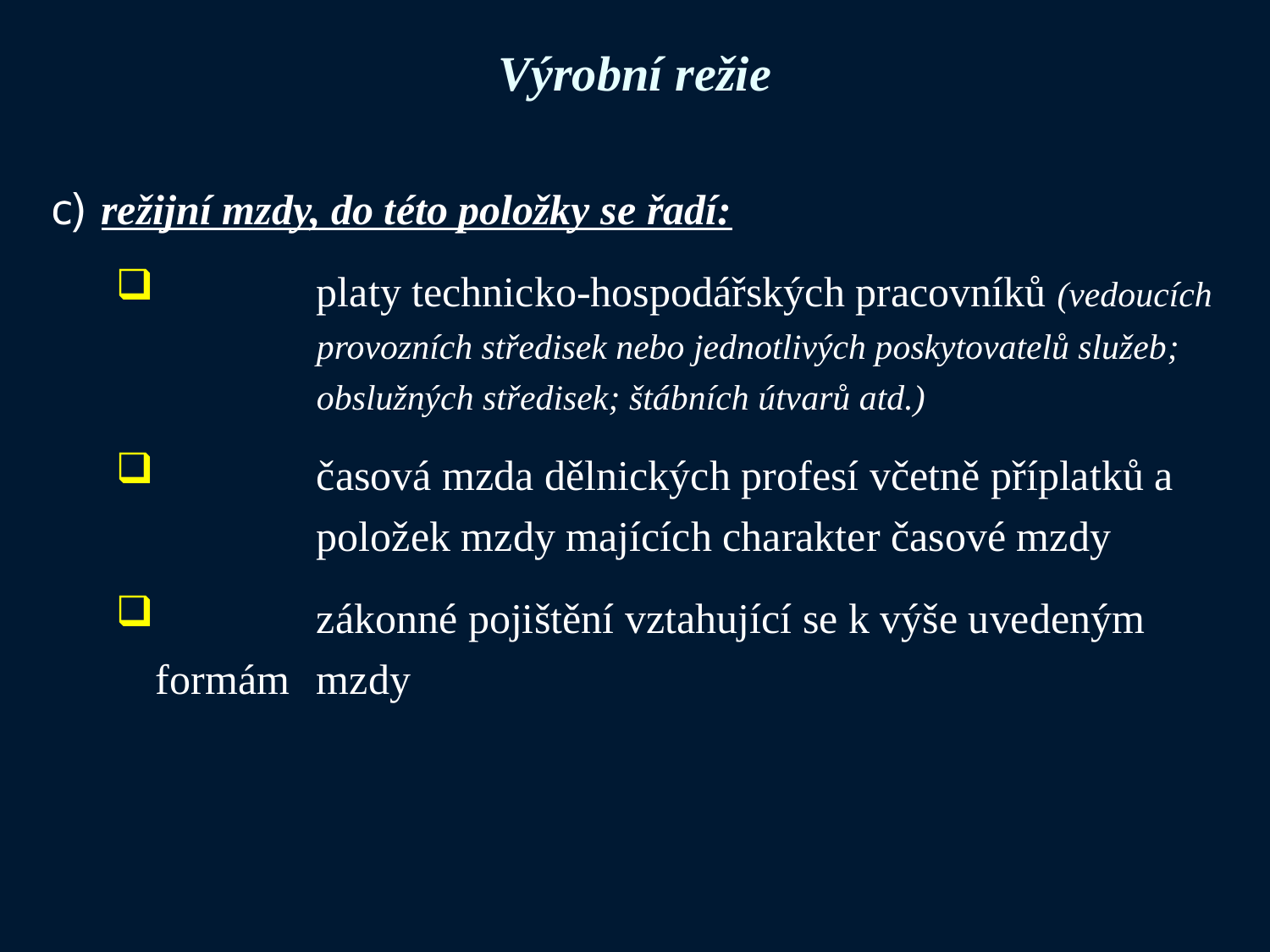

# Výrobní režie
c) režijní mzdy, do této položky se řadí:
	platy technicko-hospodářských pracovníků (vedoucích 	provozních středisek nebo jednotlivých poskytovatelů služeb; 	obslužných středisek; štábních útvarů atd.)
	časová mzda dělnických profesí včetně příplatků a 	položek mzdy majících charakter časové mzdy
	zákonné pojištění vztahující se k výše uvedeným formám 	mzdy